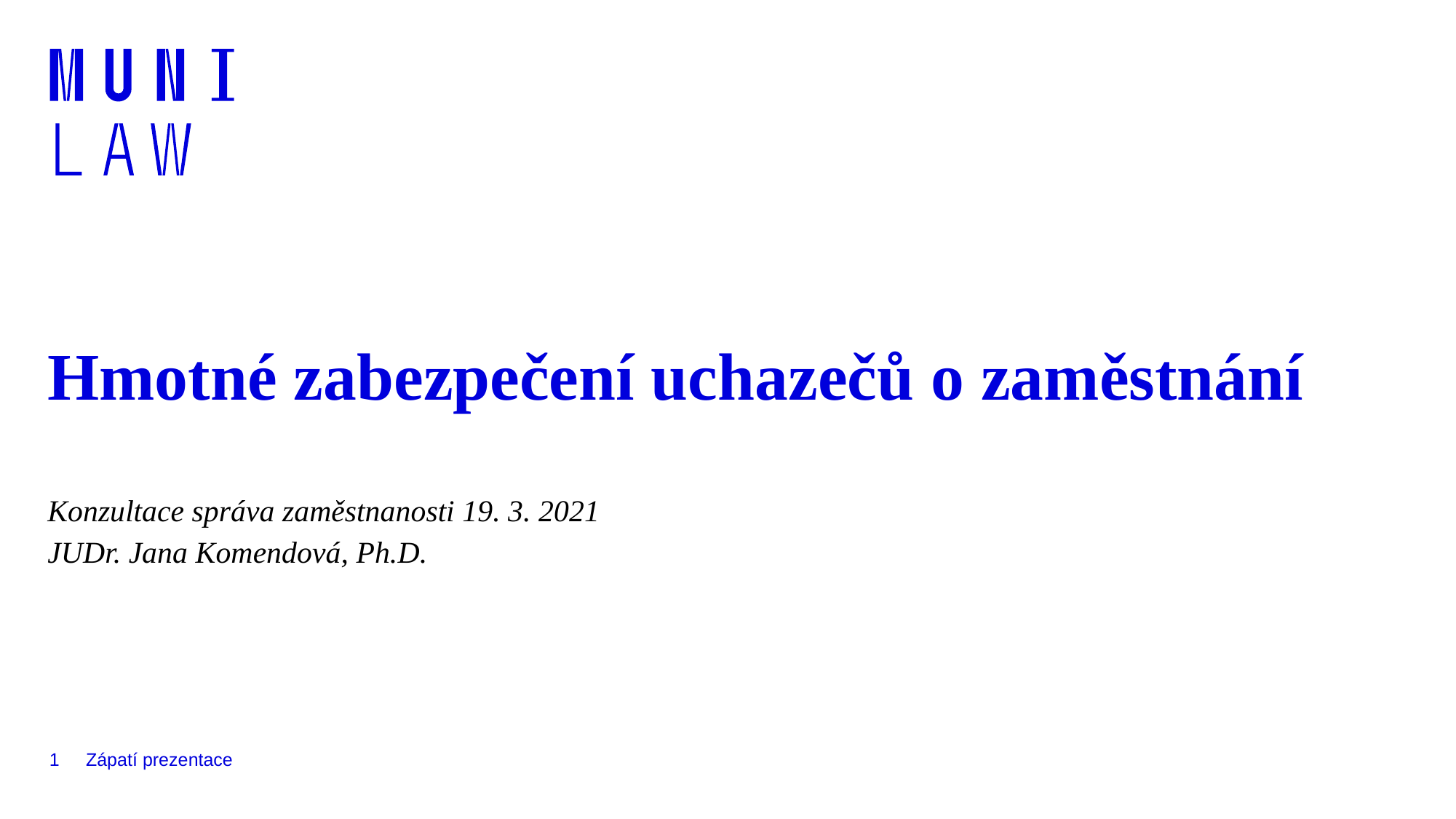

# Hmotné zabezpečení uchazečů o zaměstnání
Konzultace správa zaměstnanosti 19. 3. 2021
JUDr. Jana Komendová, Ph.D.
1
Zápatí prezentace